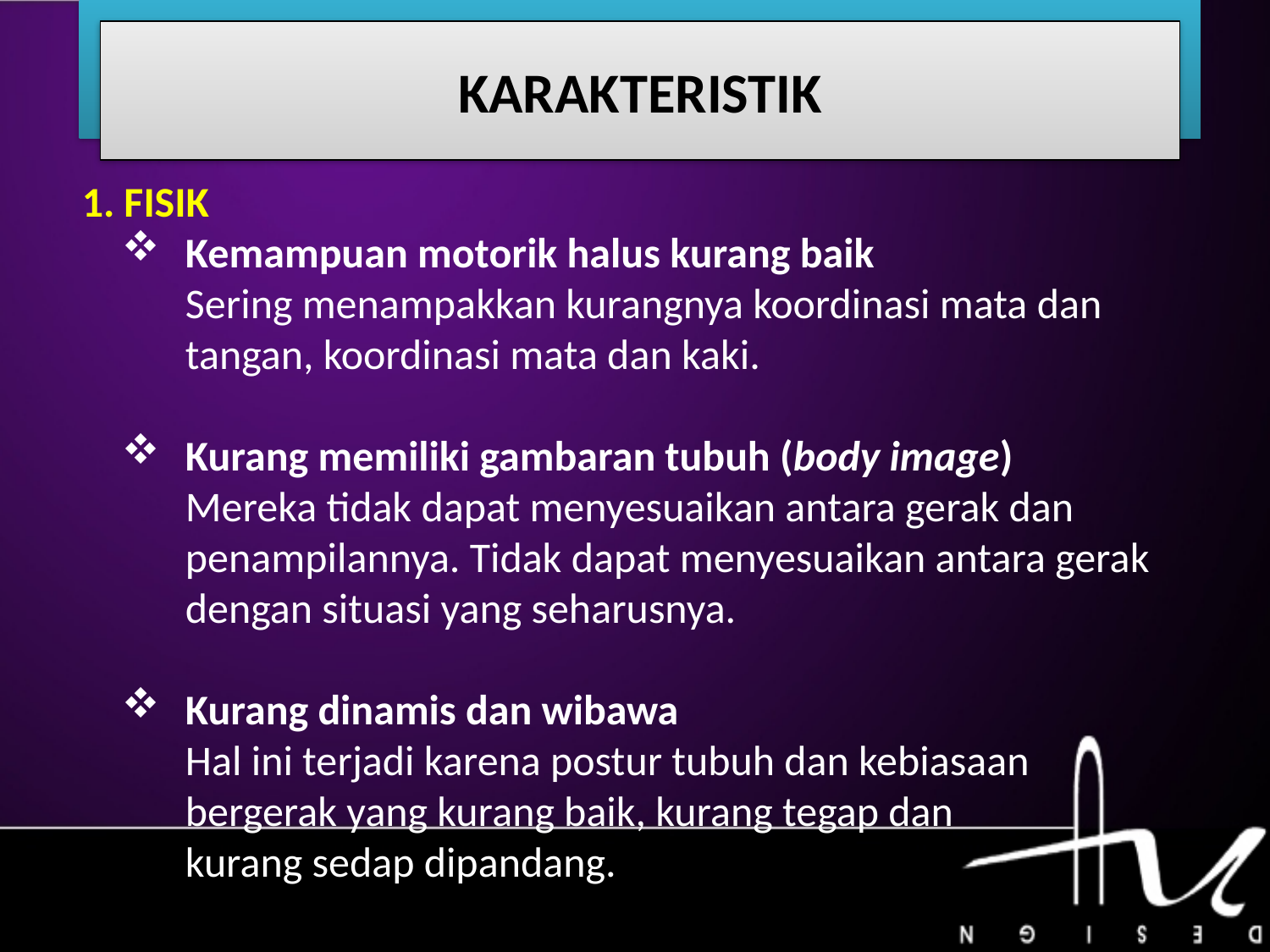

# BAB I PENDAHULUAN
KARAKTERISTIK
1. FISIK
Kemampuan motorik halus kurang baik
	Sering menampakkan kurangnya koordinasi mata dan tangan, koordinasi mata dan kaki.

Kurang memiliki gambaran tubuh (body image)
	Mereka tidak dapat menyesuaikan antara gerak dan penampilannya. Tidak dapat menyesuaikan antara gerak dengan situasi yang seharusnya.

Kurang dinamis dan wibawa
	Hal ini terjadi karena postur tubuh dan kebiasaan bergerak yang kurang baik, kurang tegap dan
	kurang sedap dipandang.